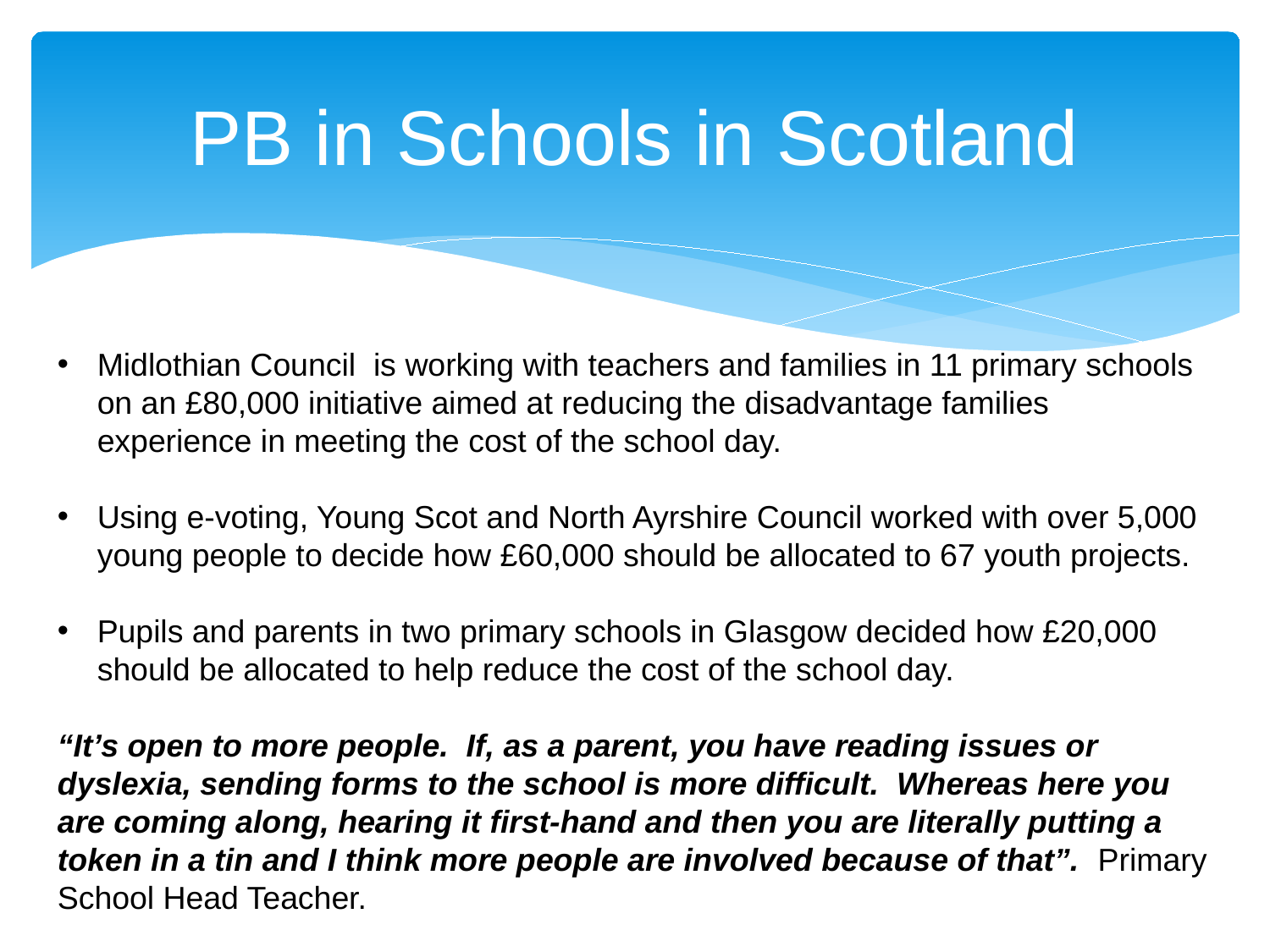

# PB in Schools in Scotland

Midlothian Council  is working with teachers and families in 11 primary schools on an £80,000 initiative aimed at reducing the disadvantage families experience in meeting the cost of the school day.

Using e-voting, Young Scot and North Ayrshire Council worked with over 5,000 young people to decide how £60,000 should be allocated to 67 youth projects.

Pupils and parents in two primary schools in Glasgow decided how £20,000 should be allocated to help reduce the cost of the school day.

“It’s open to more people.  If, as a parent, you have reading issues or dyslexia, sending forms to the school is more difficult.  Whereas here you are coming along, hearing it first-hand and then you are literally putting a token in a tin and I think more people are involved because of that”.  Primary School Head Teacher.